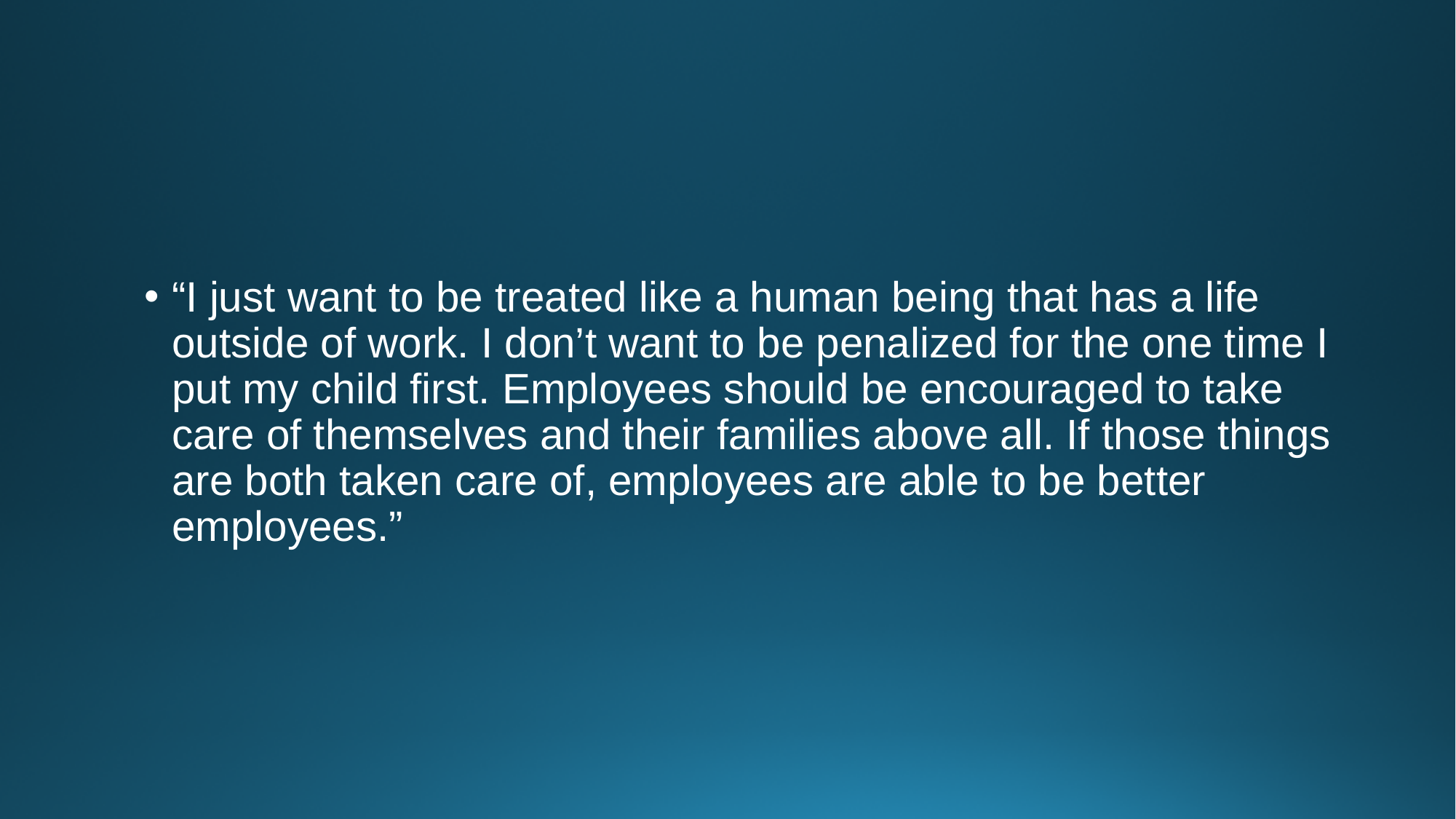

“I just want to be treated like a human being that has a life outside of work. I don’t want to be penalized for the one time I put my child first. Employees should be encouraged to take care of themselves and their families above all. If those things are both taken care of, employees are able to be better employees.”